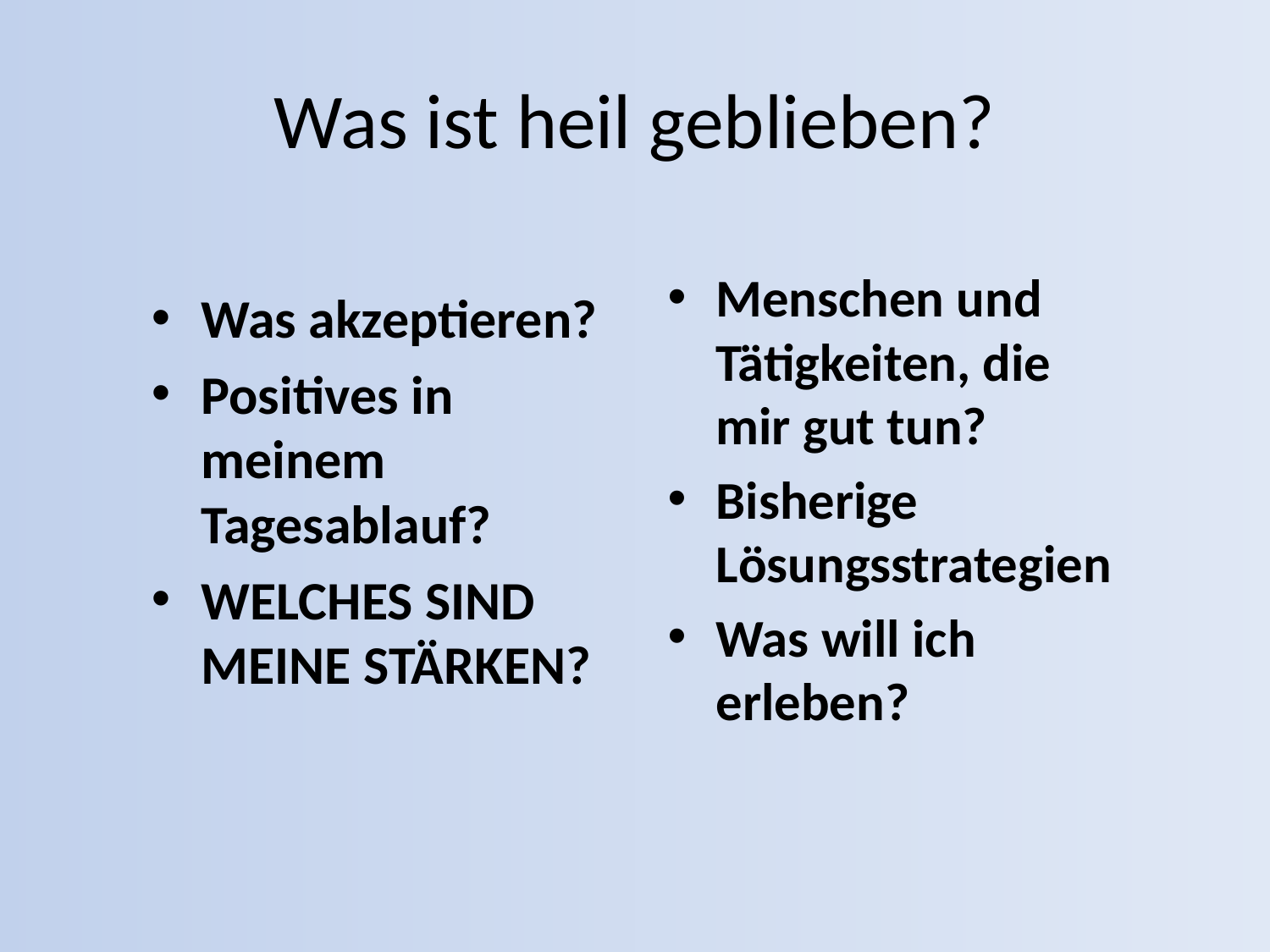

# Was ist heil geblieben?
Menschen und Tätigkeiten, die mir gut tun?
Bisherige Lösungsstrategien
Was will ich erleben?
Was akzeptieren?
Positives in meinem Tagesablauf?
WELCHES SIND MEINE STÄRKEN?